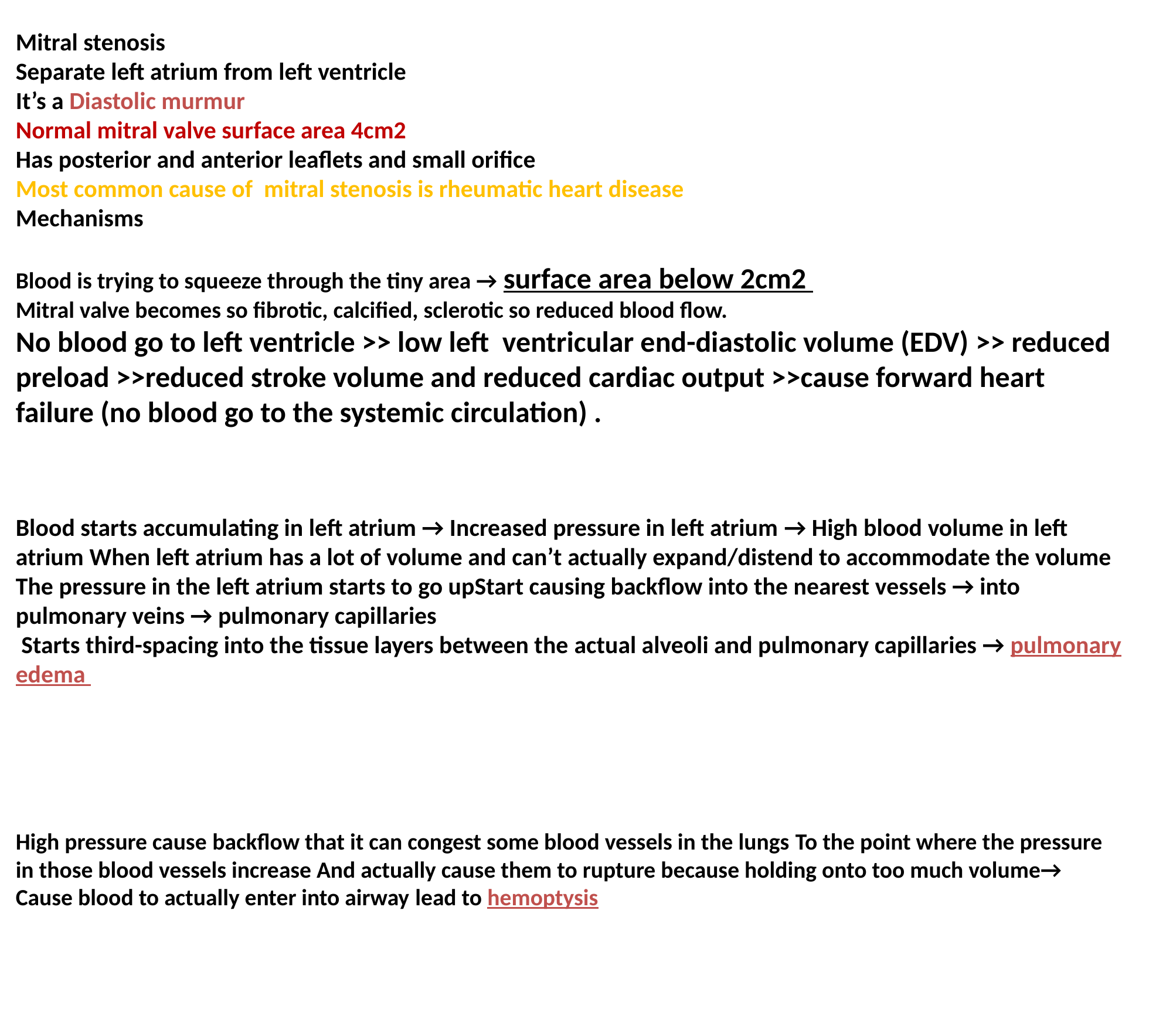

Mitral stenosis
Separate left atrium from left ventricle
It’s a Diastolic murmur
Normal mitral valve surface area 4cm2
Has posterior and anterior leaflets and small orifice
Most common cause of  mitral stenosis is rheumatic heart disease
Mechanisms

Blood is trying to squeeze through the tiny area → surface area below 2cm2
Mitral valve becomes so fibrotic, calcified, sclerotic so reduced blood flow.
No blood go to left ventricle >> low left  ventricular end-diastolic volume (EDV) >> reduced preload >>reduced stroke volume and reduced cardiac output >>cause forward heart failure (no blood go to the systemic circulation) .

Blood starts accumulating in left atrium → Increased pressure in left atrium → High blood volume in left atrium When left atrium has a lot of volume and can’t actually expand/distend to accommodate the volume The pressure in the left atrium starts to go upStart causing backflow into the nearest vessels → into pulmonary veins → pulmonary capillaries
 Starts third-spacing into the tissue layers between the actual alveoli and pulmonary capillaries → pulmonary edema

High pressure cause backflow that it can congest some blood vessels in the lungs To the point where the pressure in those blood vessels increase And actually cause them to rupture because holding onto too much volume→ Cause blood to actually enter into airway lead to hemoptysis